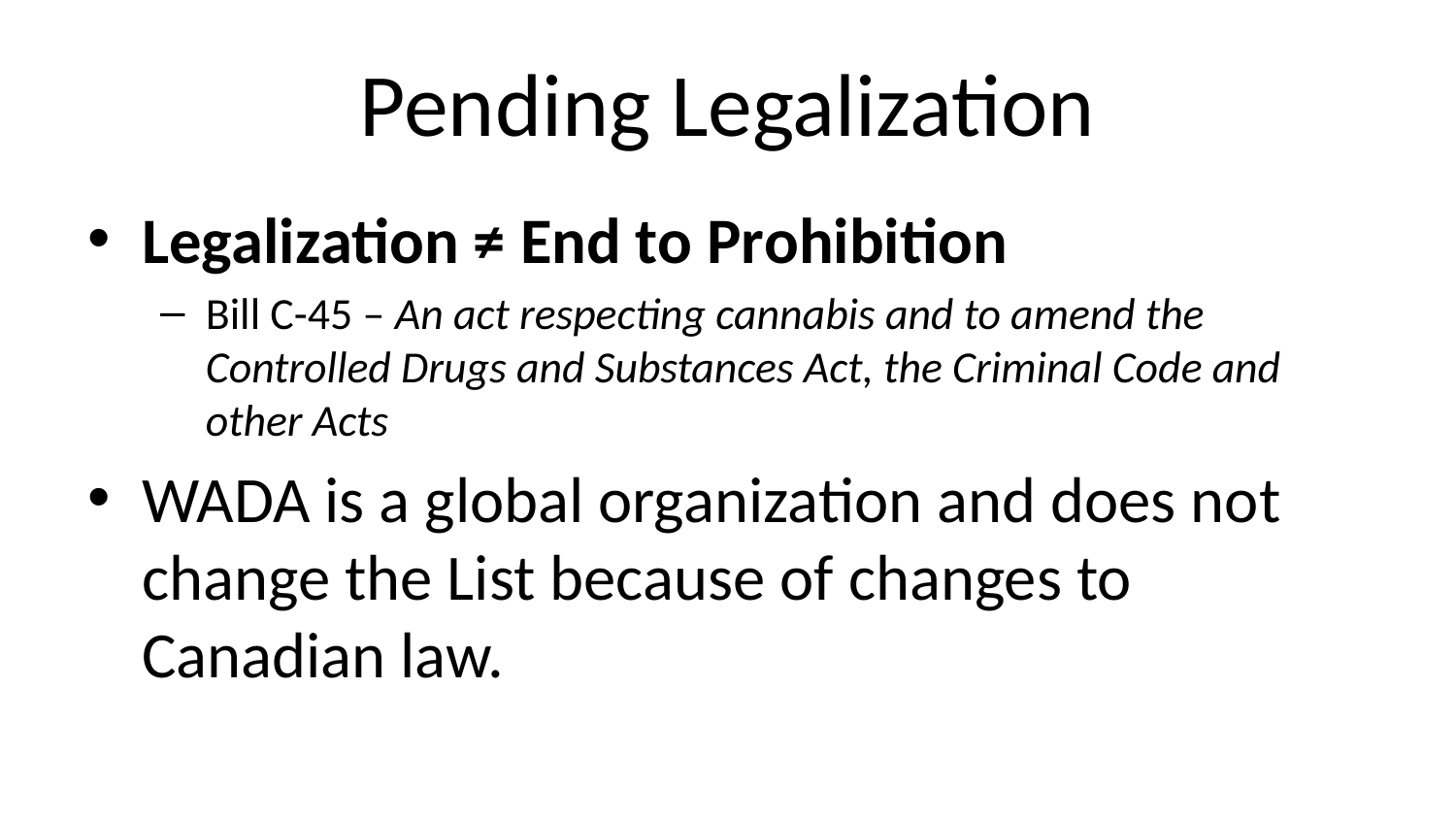

# Pending Legalization
Legalization ≠ End to Prohibition
Bill C-45 – An act respecting cannabis and to amend the Controlled Drugs and Substances Act, the Criminal Code and other Acts
WADA is a global organization and does not change the List because of changes to Canadian law.